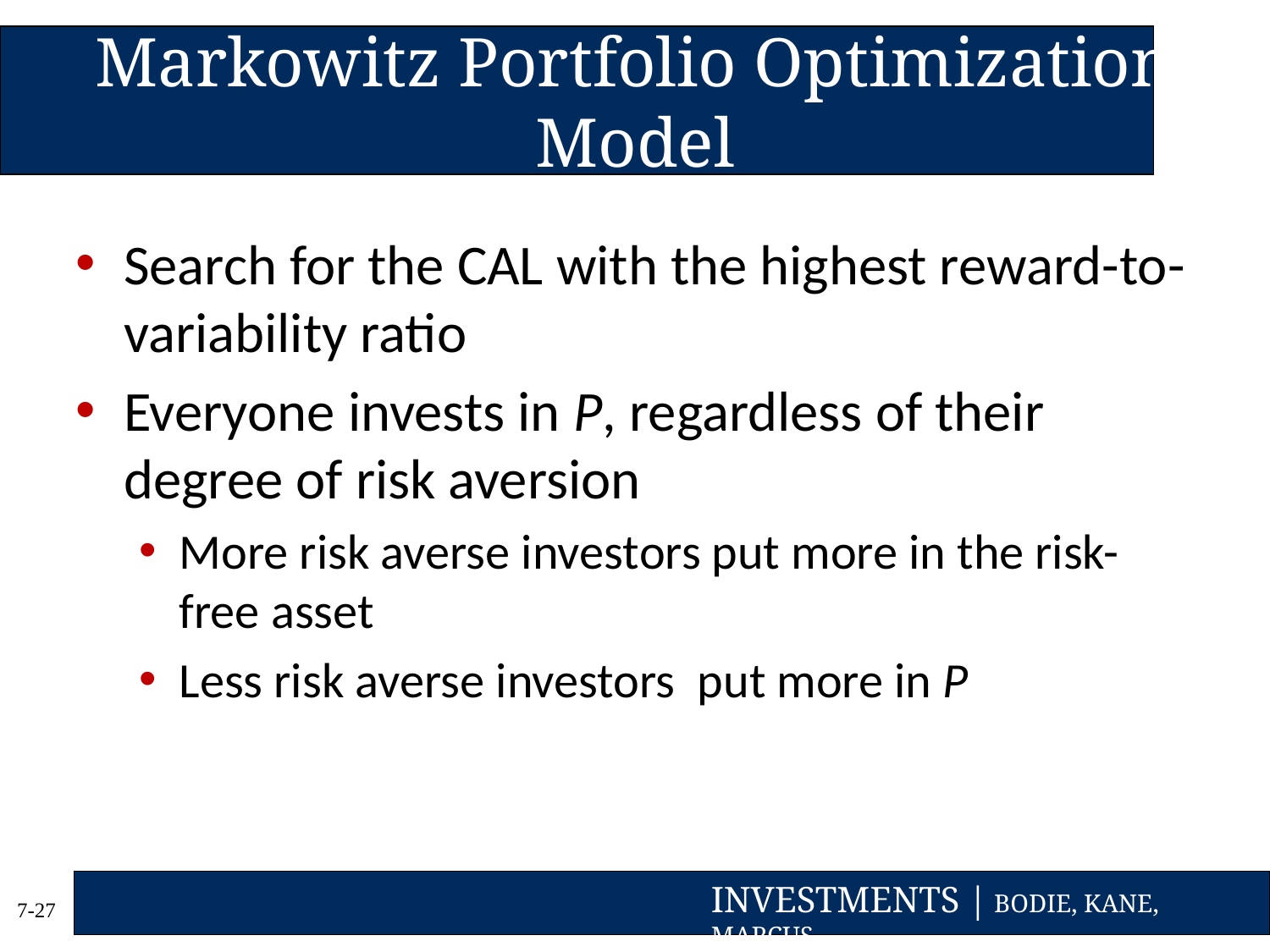

# Markowitz Portfolio Optimization Model
Search for the CAL with the highest reward-to-variability ratio
Everyone invests in P, regardless of their degree of risk aversion
More risk averse investors put more in the risk-free asset
Less risk averse investors  put more in P